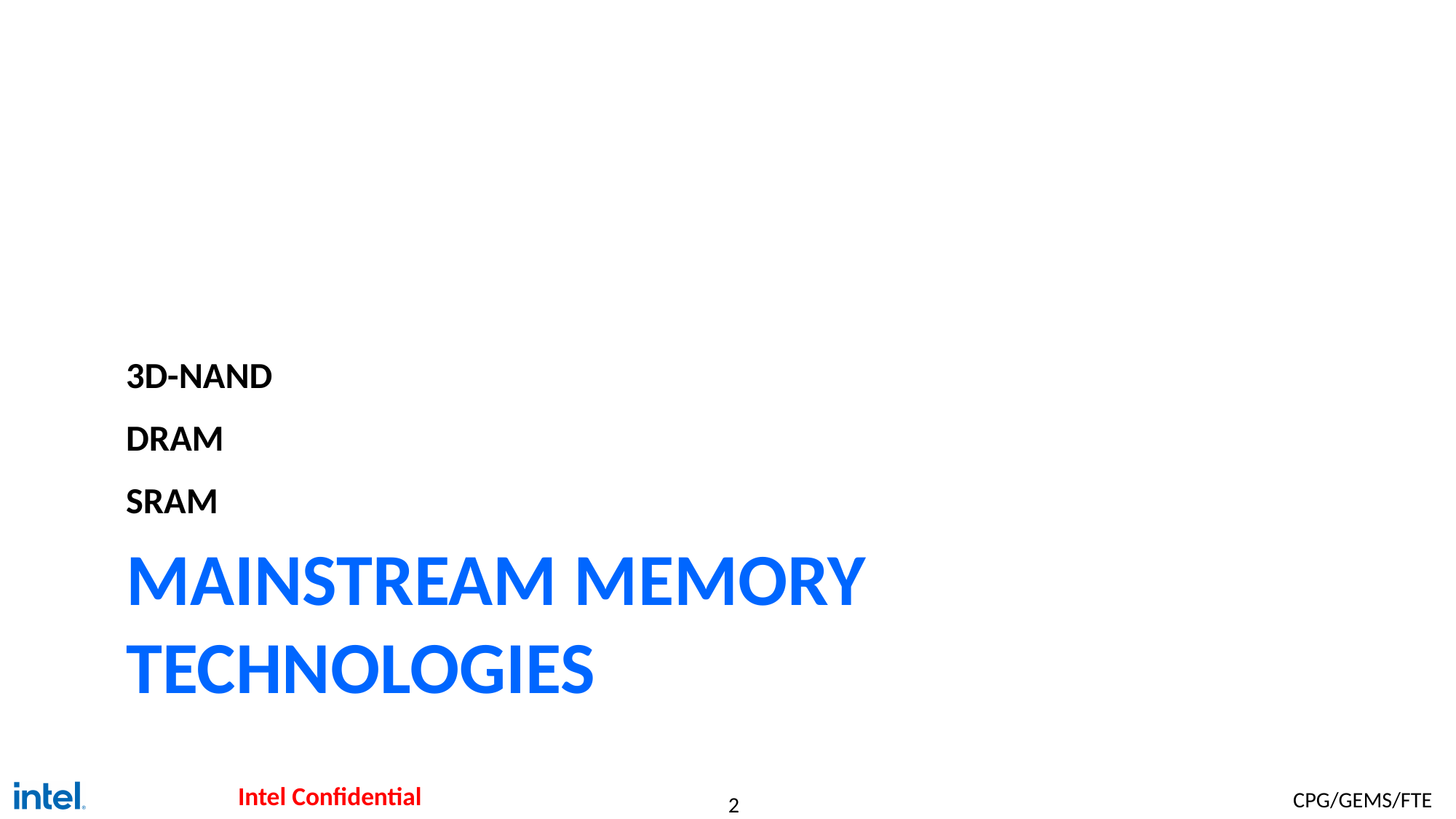

3D-NAND
DRAM
SRAM
# Mainstream Memory Technologies